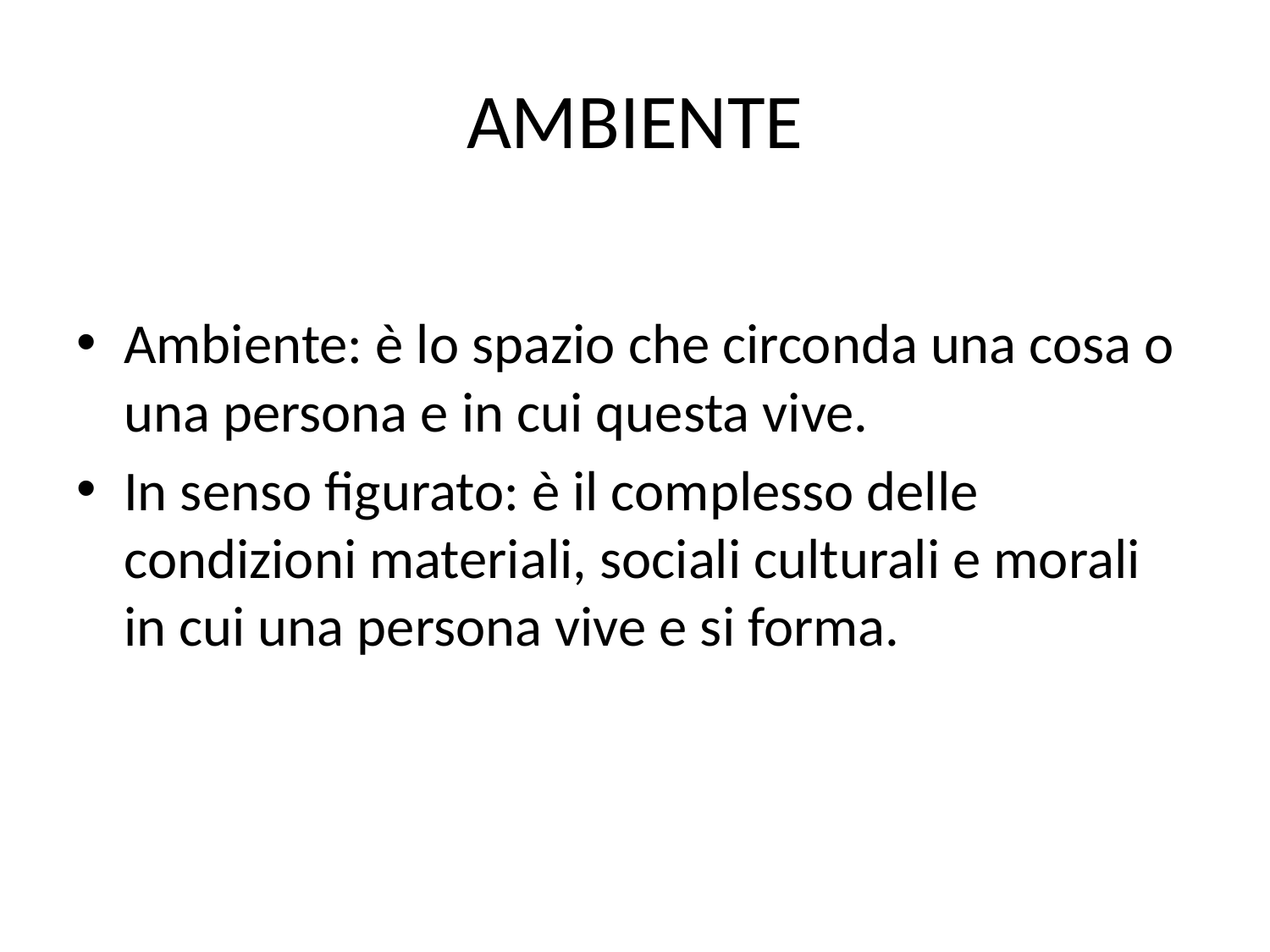

# AMBIENTE

Ambiente: è lo spazio che circonda una cosa o una persona e in cui questa vive.
In senso figurato: è il complesso delle condizioni materiali, sociali culturali e morali in cui una persona vive e si forma.